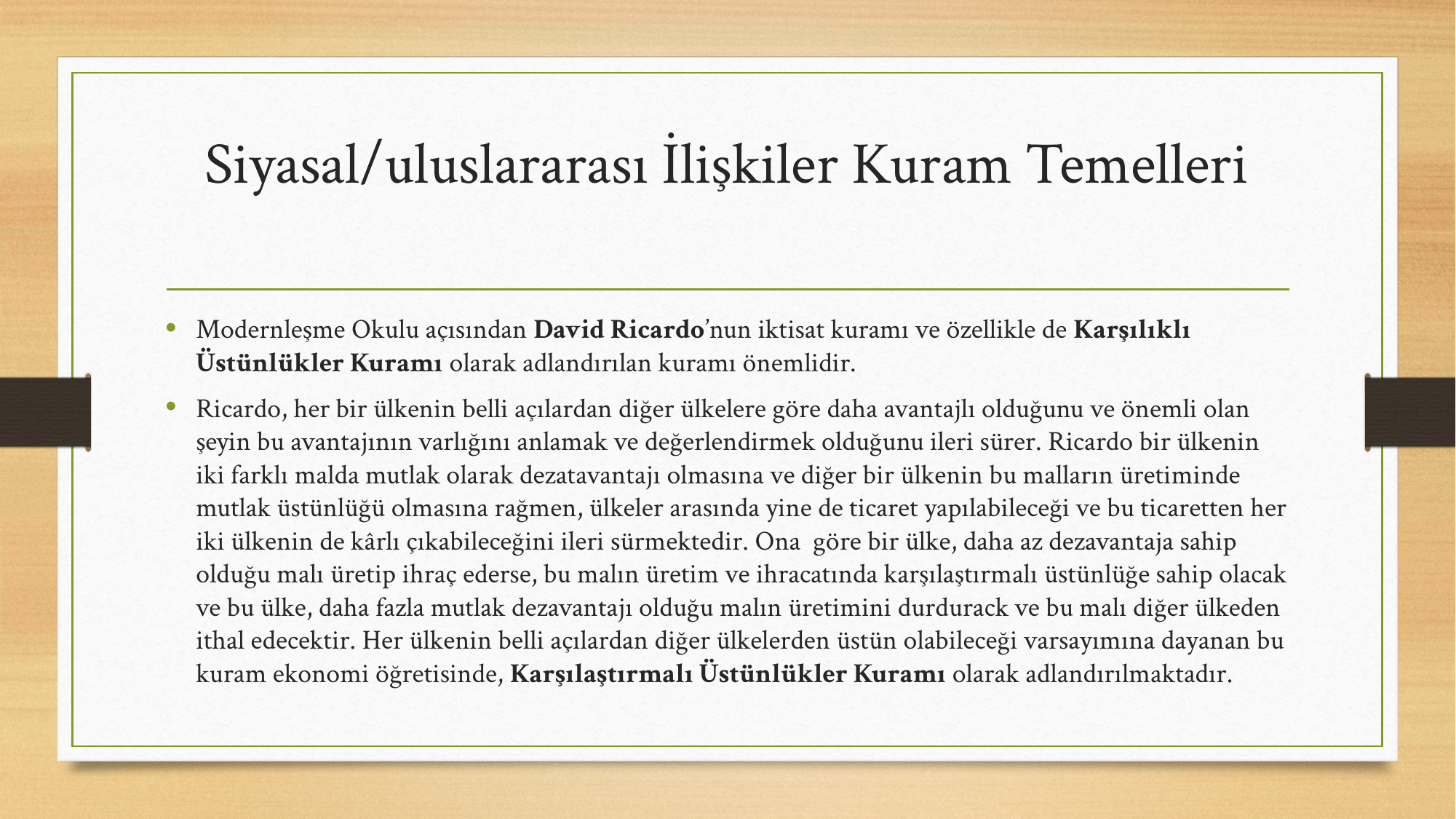

# Siyasal/uluslararası İlişkiler Kuram Temelleri
Modernleşme Okulu açısından David Ricardo’nun iktisat kuramı ve özellikle de Karşılıklı Üstünlükler Kuramı olarak adlandırılan kuramı önemlidir.
Ricardo, her bir ülkenin belli açılardan diğer ülkelere göre daha avantajlı olduğunu ve önemli olan şeyin bu avantajının varlığını anlamak ve değerlendirmek olduğunu ileri sürer. Ricardo bir ülkenin iki farklı malda mutlak olarak dezatavantajı olmasına ve diğer bir ülkenin bu malların üretiminde mutlak üstünlüğü olmasına rağmen, ülkeler arasında yine de ticaret yapılabileceği ve bu ticaretten her iki ülkenin de kârlı çıkabileceğini ileri sürmektedir. Ona  göre bir ülke, daha az dezavantaja sahip olduğu malı üretip ihraç ederse, bu malın üretim ve ihracatında karşılaştırmalı üstünlüğe sahip olacak ve bu ülke, daha fazla mutlak dezavantajı olduğu malın üretimini durdurack ve bu malı diğer ülkeden ithal edecektir. Her ülkenin belli açılardan diğer ülkelerden üstün olabileceği varsayımına dayanan bu kuram ekonomi öğretisinde, Karşılaştırmalı Üstünlükler Kuramı olarak adlandırılmaktadır.